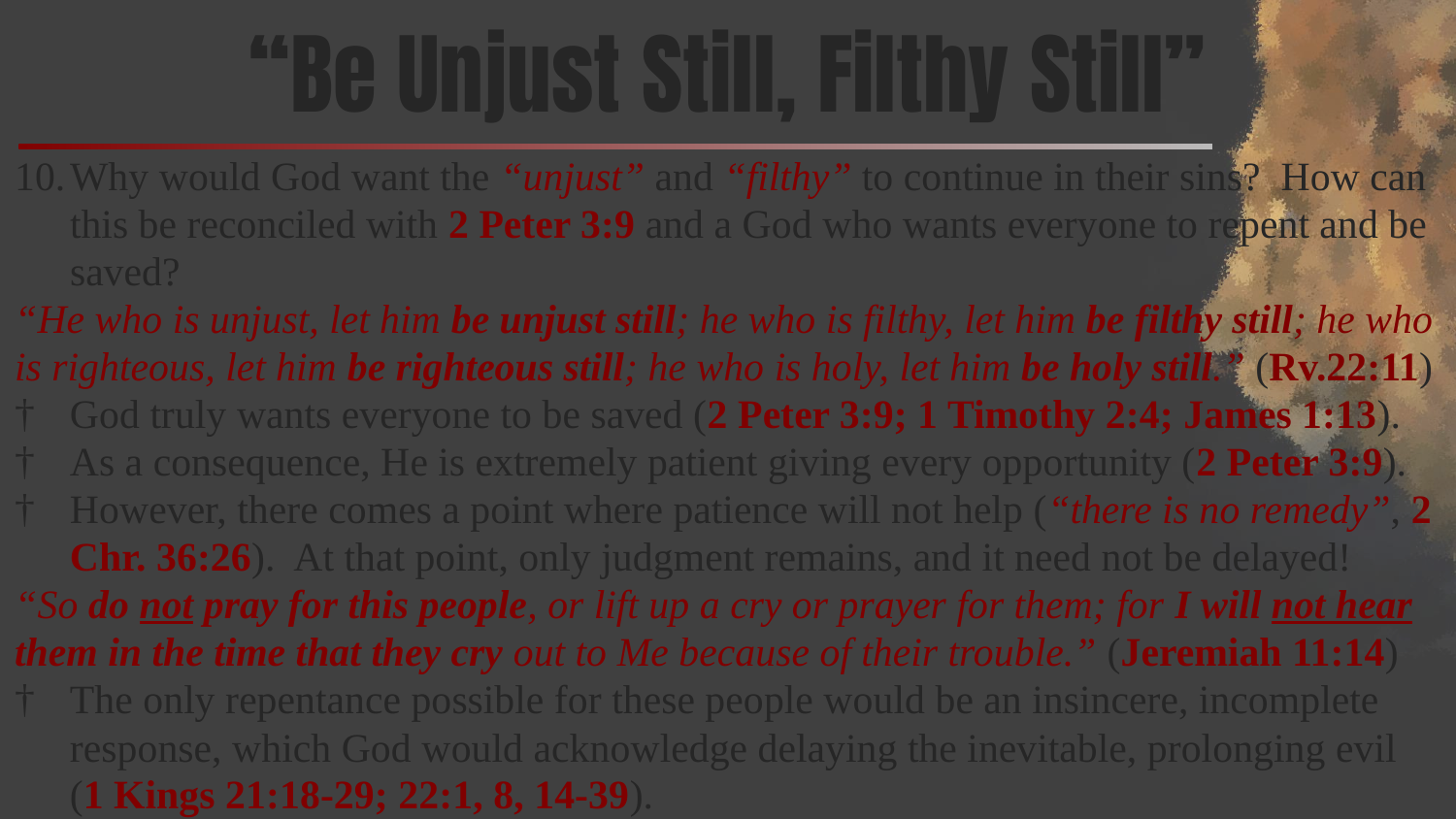

# “Be Unjust Still, Filthy Still”
Why would God want the “unjust” and “filthy” to continue in their sins?  How can this be reconciled with 2 Peter 3:9 and a God who wants everyone to repent and be saved?
“He who is unjust, let him be unjust still; he who is filthy, let him be filthy still; he who is righteous, let him be righteous still; he who is holy, let him be holy still.” (Rv.22:11)
God truly wants everyone to be saved (2 Peter 3:9; 1 Timothy 2:4; James 1:13).
As a consequence, He is extremely patient giving every opportunity (2 Peter 3:9).
However, there comes a point where patience will not help (“there is no remedy”, 2 Chr. 36:26).  At that point, only judgment remains, and it need not be delayed!
“So do not pray for this people, or lift up a cry or prayer for them; for I will not hear them in the time that they cry out to Me because of their trouble.” (Jeremiah 11:14)
The only repentance possible for these people would be an insincere, incomplete response, which God would acknowledge delaying the inevitable, prolonging evil (1 Kings 21:18-29; 22:1, 8, 14-39).